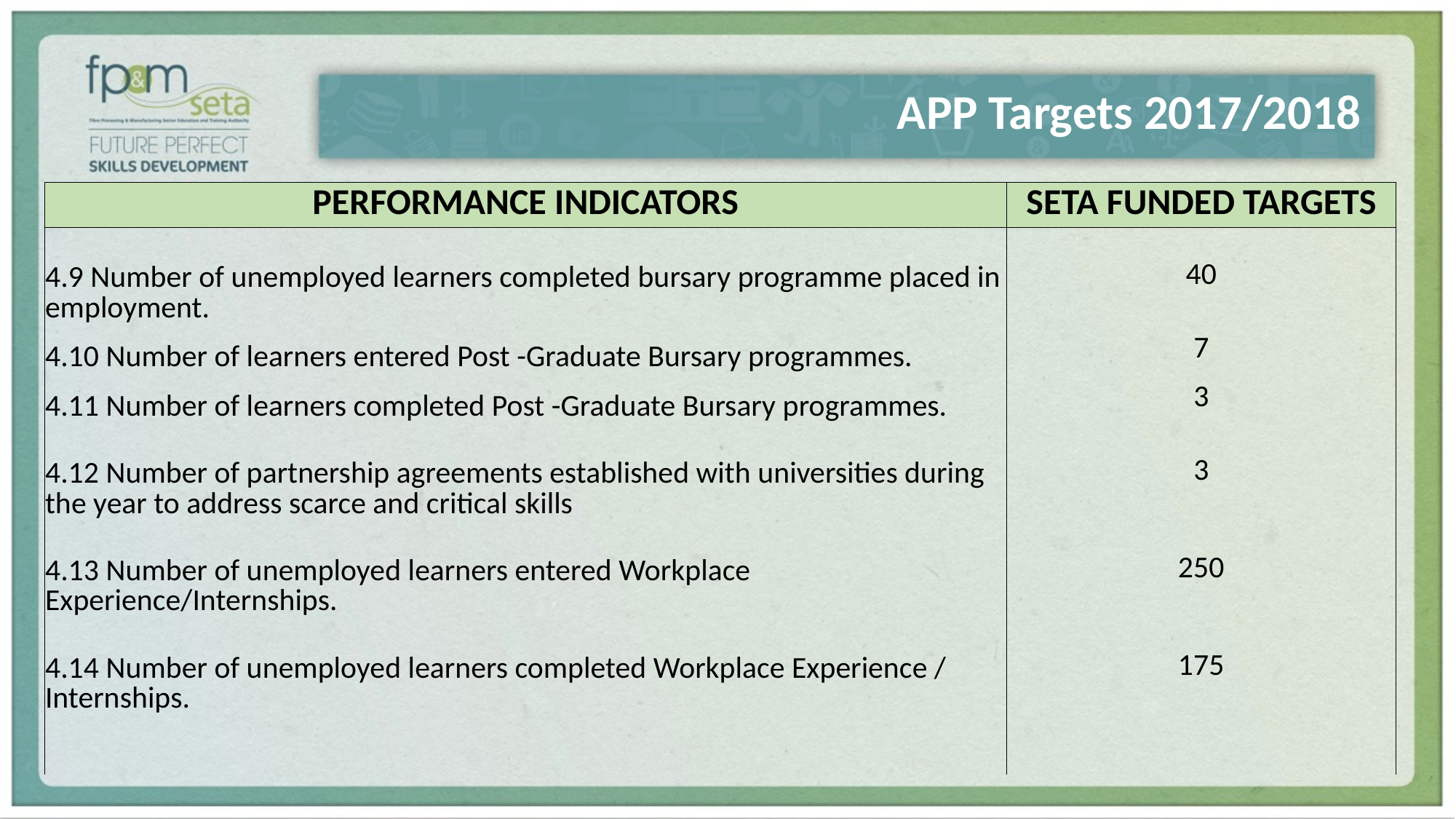

# APP Targets 2017/2018
| PERFORMANCE INDICATORS | SETA FUNDED TARGETS |
| --- | --- |
| 4.9 Number of unemployed learners completed bursary programme placed in employment. | 40 |
| 4.10 Number of learners entered Post -Graduate Bursary programmes. | 7 |
| 4.11 Number of learners completed Post -Graduate Bursary programmes. | 3 |
| 4.12 Number of partnership agreements established with universities during the year to address scarce and critical skills | 3 |
| 4.13 Number of unemployed learners entered Workplace Experience/Internships. | 250 |
| 4.14 Number of unemployed learners completed Workplace Experience / Internships. | 175 |
|  |  |